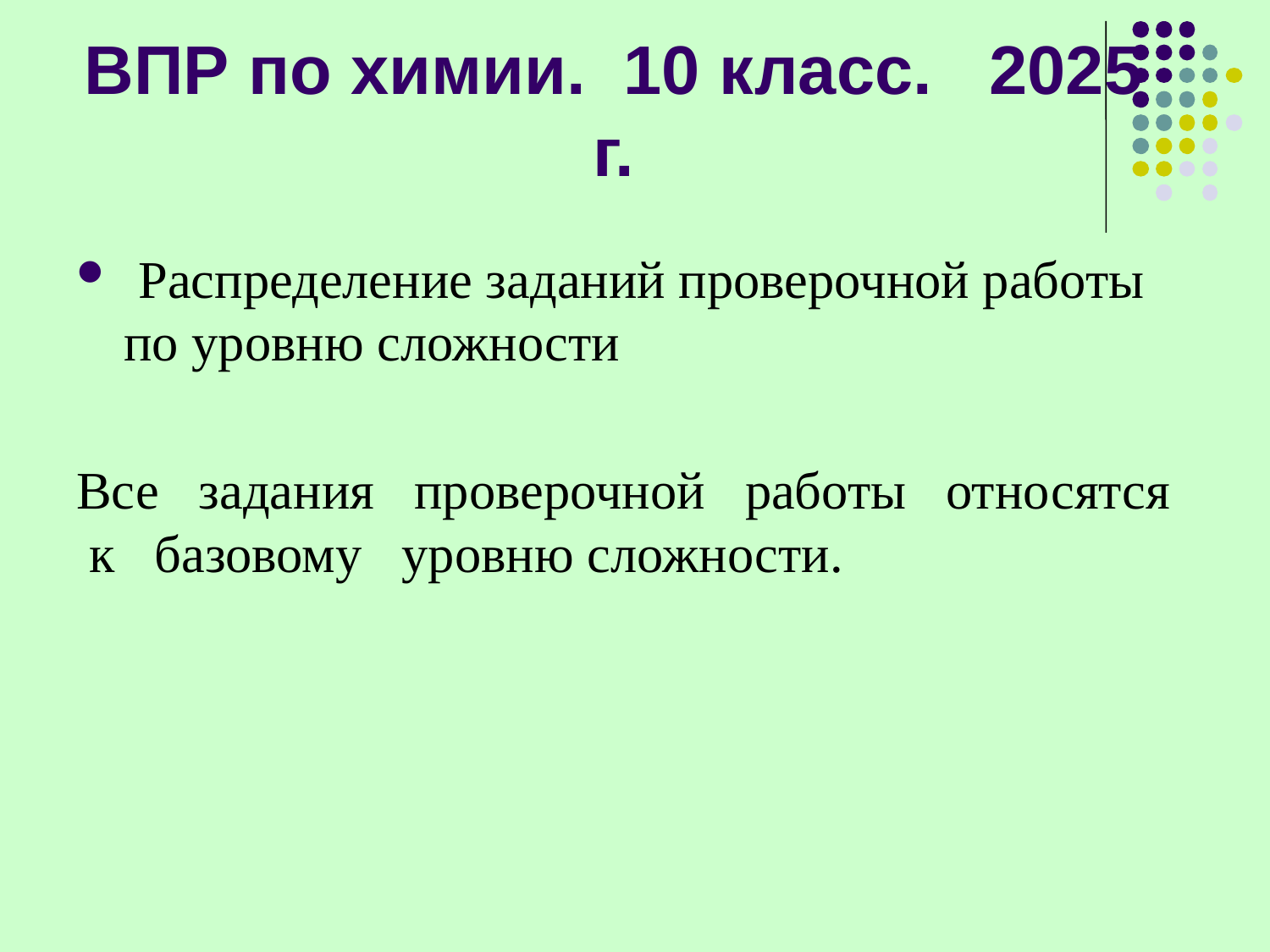

# ВПР по химии.  10 класс.   2025 г.
 Распределение заданий проверочной работы по уровню сложности

Все   задания   проверочной   работы   относятся   к   базовому   уровню сложности.